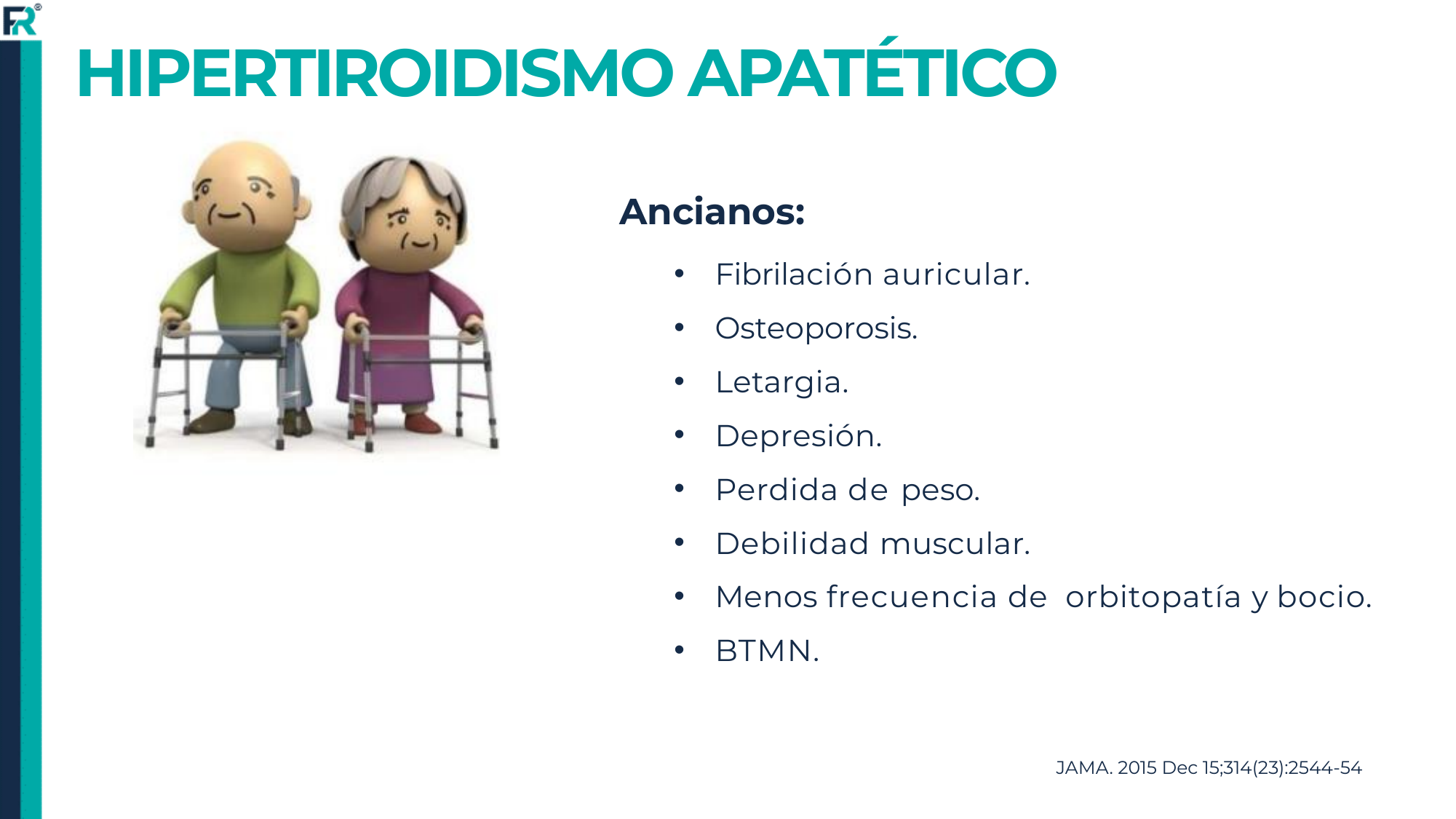

# HIPERTIROIDISMO APATÉTICO

Ancianos:
Fibrilación auricular.
Osteoporosis.
Letargia.
Depresión.
Perdida de peso.
Debilidad muscular.
Menos frecuencia de  orbitopatía y bocio.
BTMN.
JAMA. 2015 Dec 15;314(23):2544-54